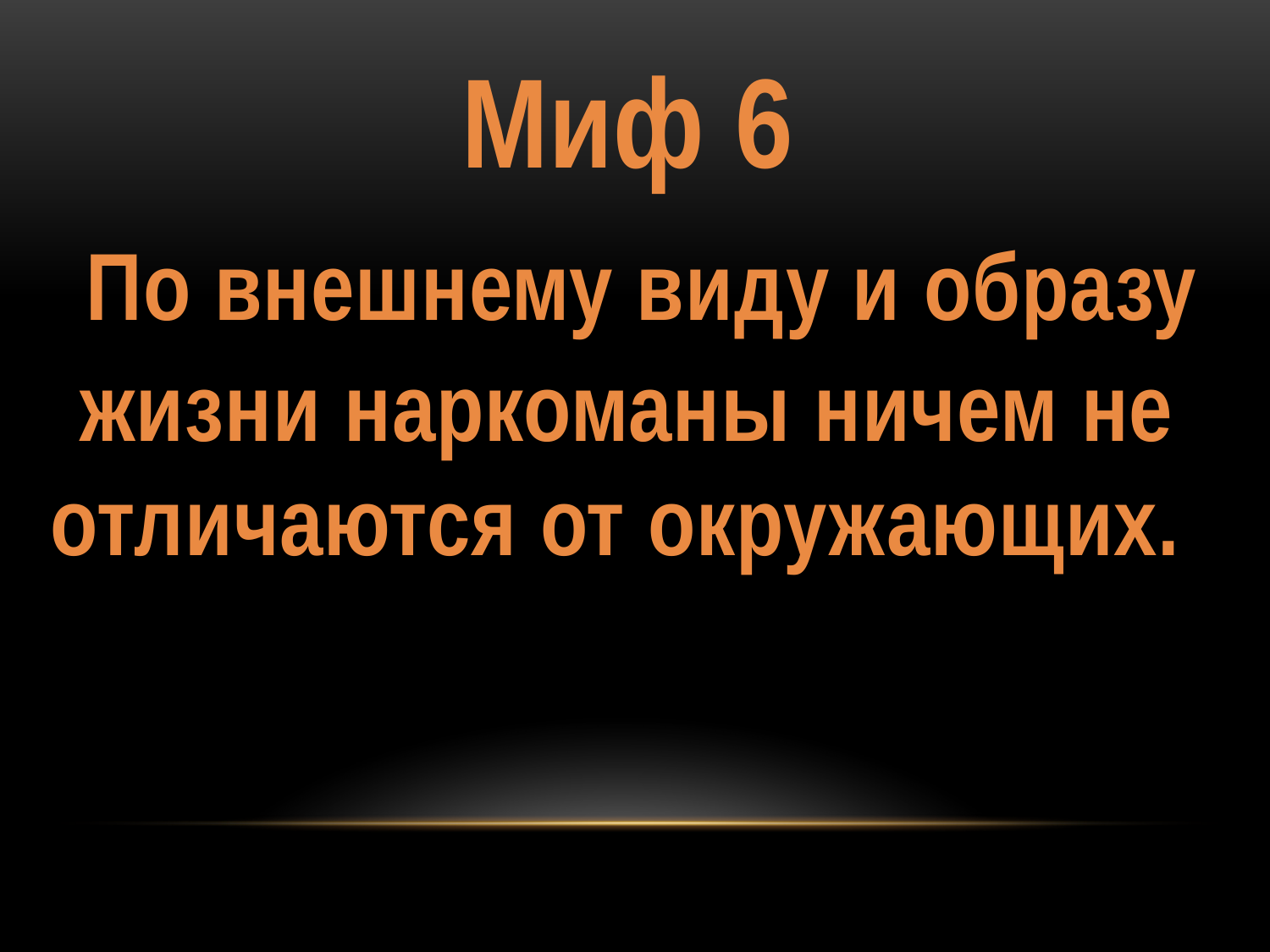

Миф 6
 По внешнему виду и образу жизни наркоманы ничем не отличаются от окружающих.